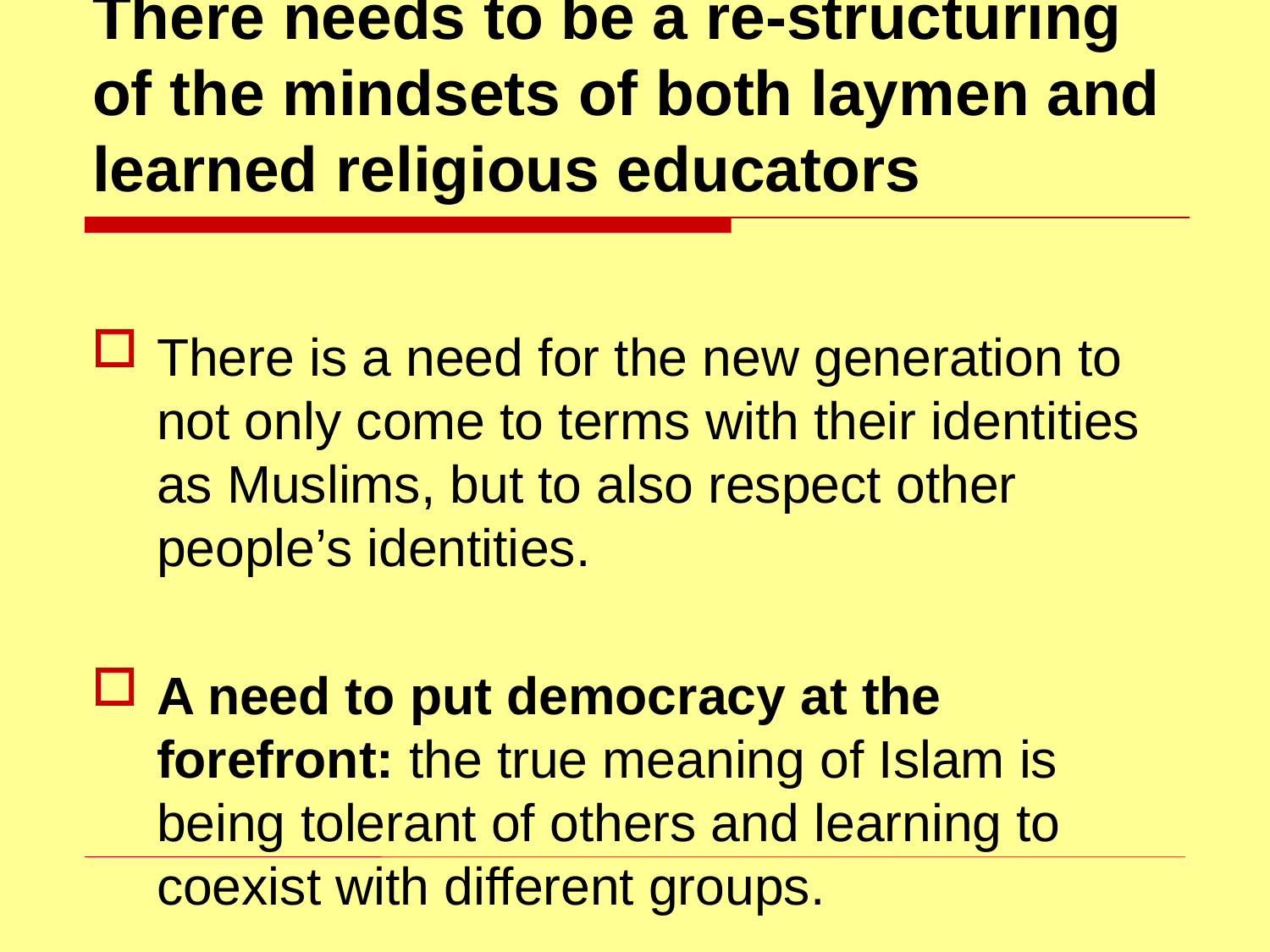

# There needs to be a re-structuring of the mindsets of both laymen and learned religious educators

There is a need for the new generation to not only come to terms with their identities as Muslims, but to also respect other people’s identities.

A need to put democracy at the forefront: the true meaning of Islam is being tolerant of others and learning to coexist with different groups.